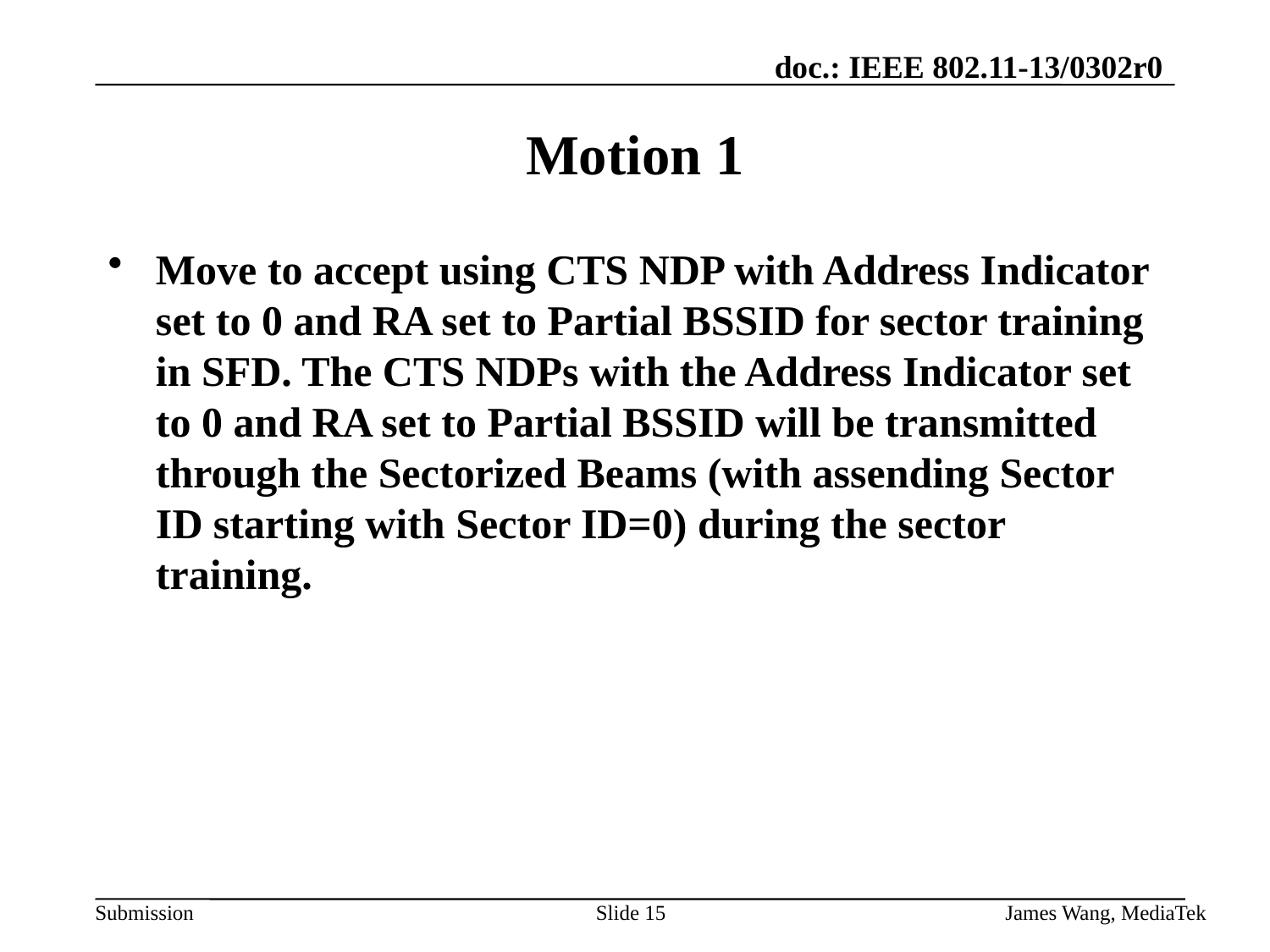

# Motion 1
Move to accept using CTS NDP with Address Indicator set to 0 and RA set to Partial BSSID for sector training in SFD. The CTS NDPs with the Address Indicator set to 0 and RA set to Partial BSSID will be transmitted through the Sectorized Beams (with assending Sector ID starting with Sector ID=0) during the sector training.

Slide 15
James Wang, MediaTek